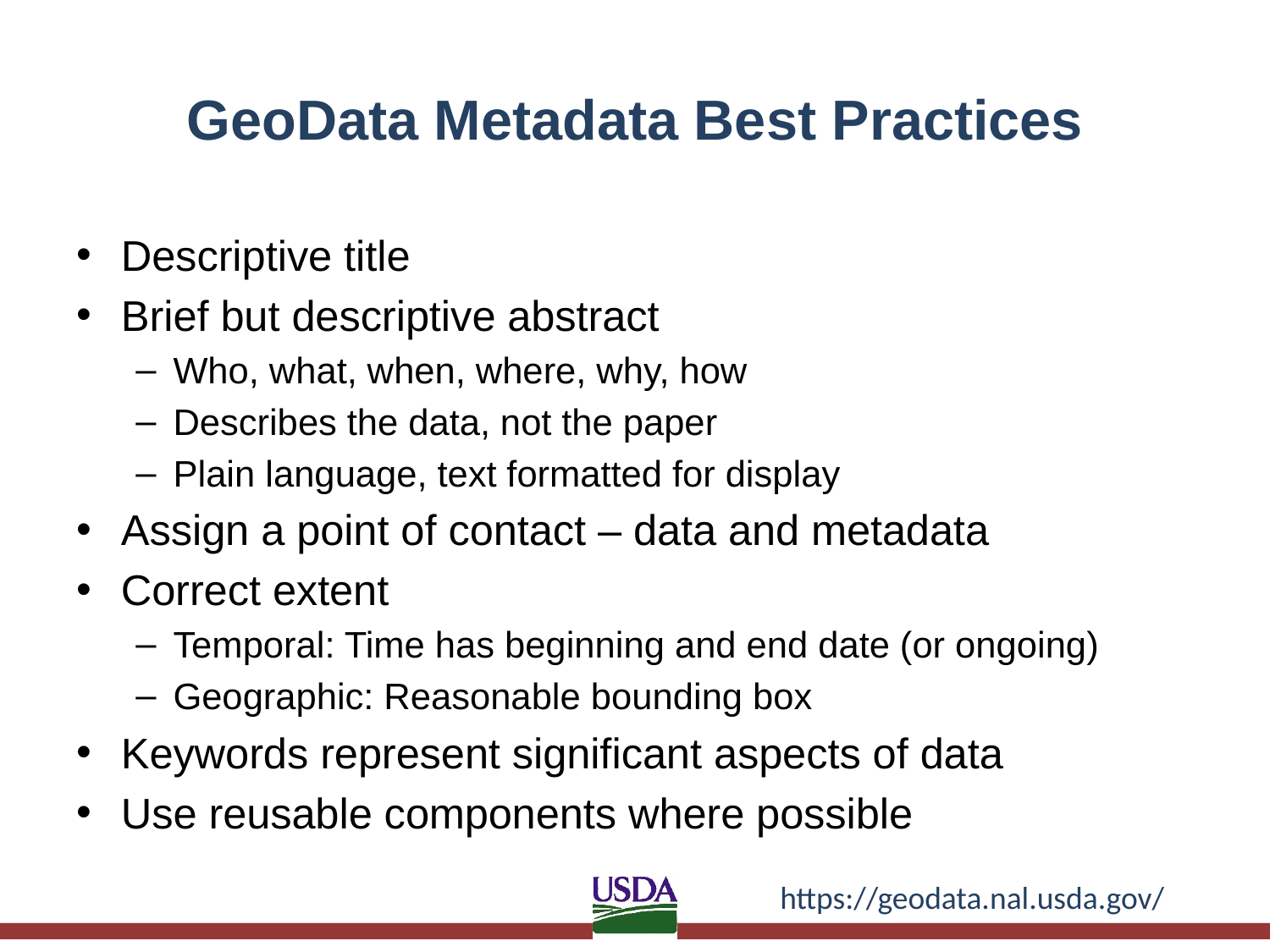

# GeoData Metadata Best Practices
Descriptive title
Brief but descriptive abstract
Who, what, when, where, why, how
Describes the data, not the paper
Plain language, text formatted for display
Assign a point of contact – data and metadata
Correct extent
Temporal: Time has beginning and end date (or ongoing)
Geographic: Reasonable bounding box
Keywords represent significant aspects of data
Use reusable components where possible

https://geodata.nal.usda.gov/